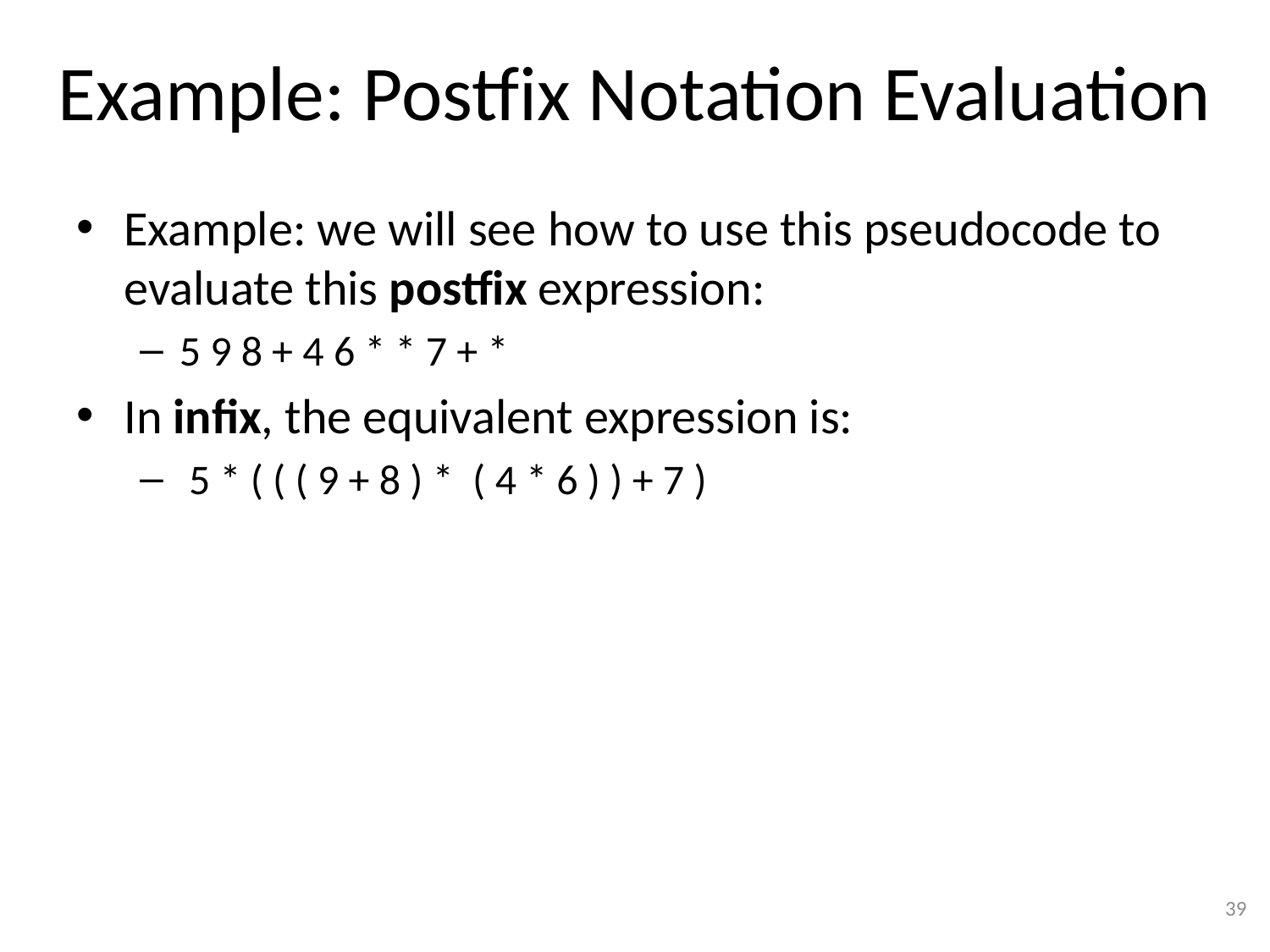

# Example: Postfix Notation Evaluation
Example: we will see how to use this pseudocode to evaluate this postfix expression:
5 9 8 + 4 6 * * 7 + *
In infix, the equivalent expression is:
 5 * ( ( ( 9 + 8 ) *  ( 4 * 6 ) ) + 7 )
39